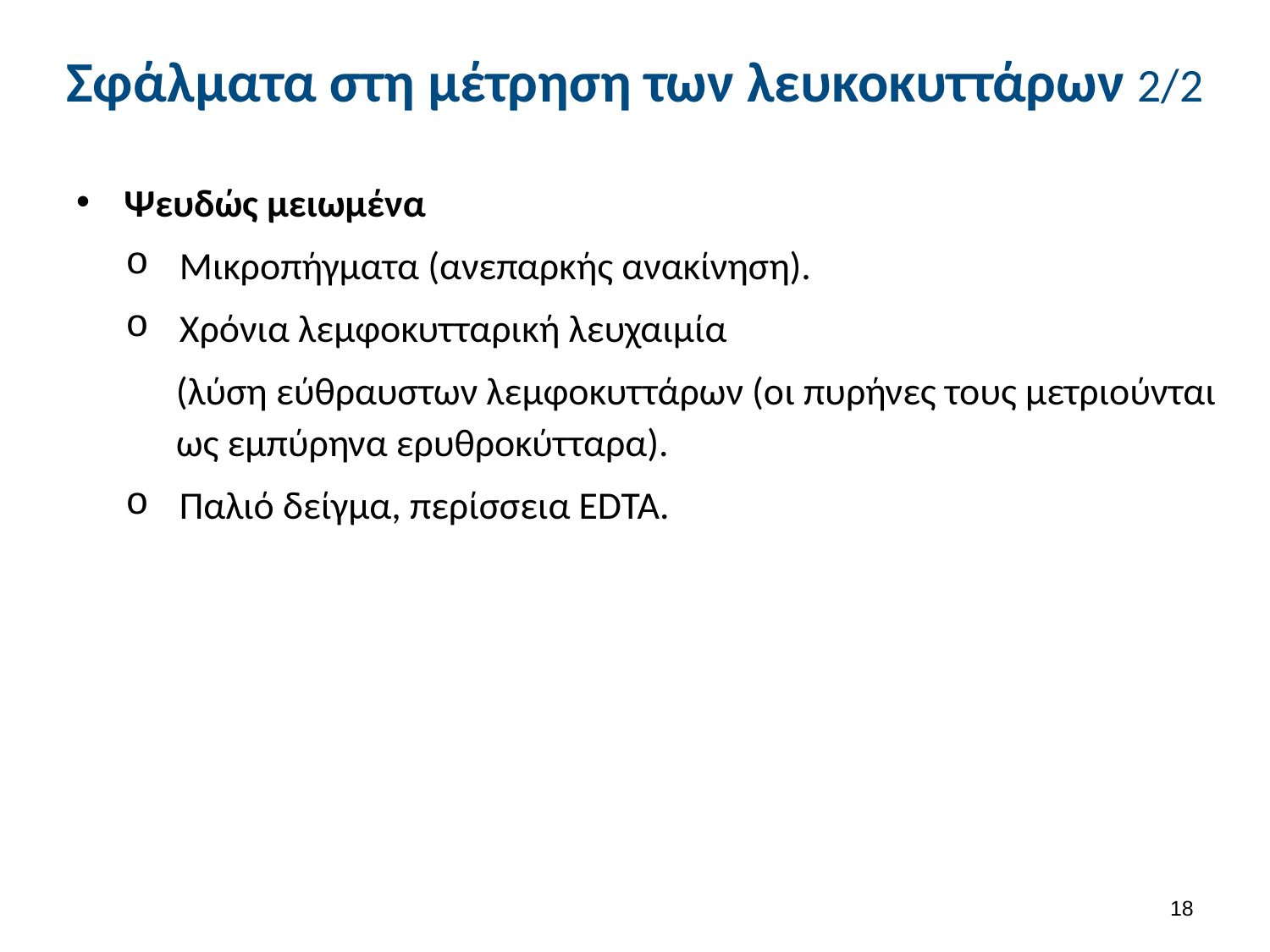

# Σφάλματα στη μέτρηση των λευκοκυττάρων 2/2
Ψευδώς μειωμένα
Μικροπήγματα (ανεπαρκής ανακίνηση).
Χρόνια λεμφοκυτταρική λευχαιμία
(λύση εύθραυστων λεμφοκυττάρων (οι πυρήνες τους μετριούνται ως εμπύρηνα ερυθροκύτταρα).
Παλιό δείγμα, περίσσεια EDTA.
18